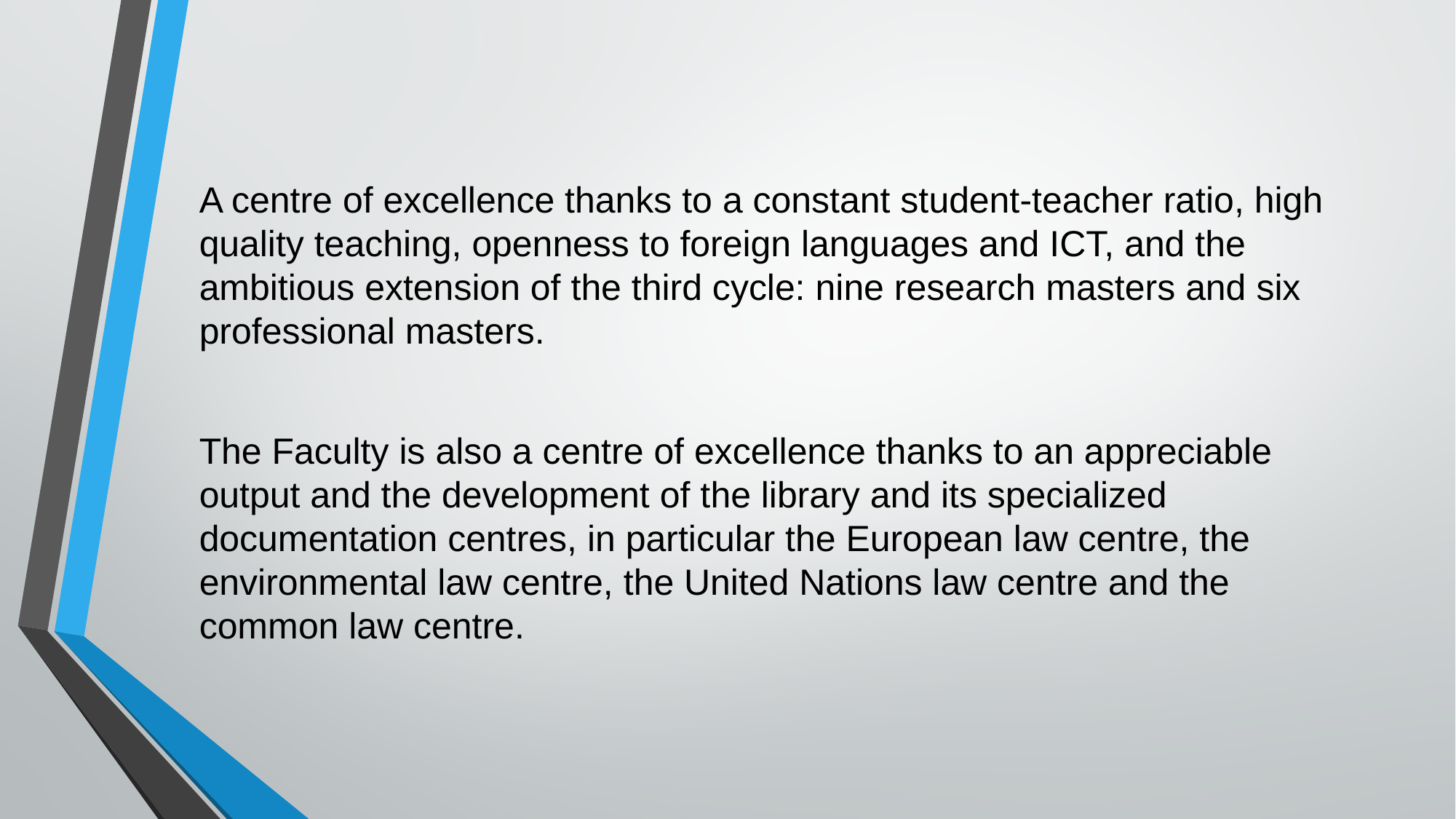

A centre of excellence thanks to a constant student-teacher ratio, high quality teaching, openness to foreign languages and ICT, and the ambitious extension of the third cycle: nine research masters and six professional masters.

The Faculty is also a centre of excellence thanks to an appreciable output and the development of the library and its specialized documentation centres, in particular the European law centre, the environmental law centre, the United Nations law centre and the common law centre.